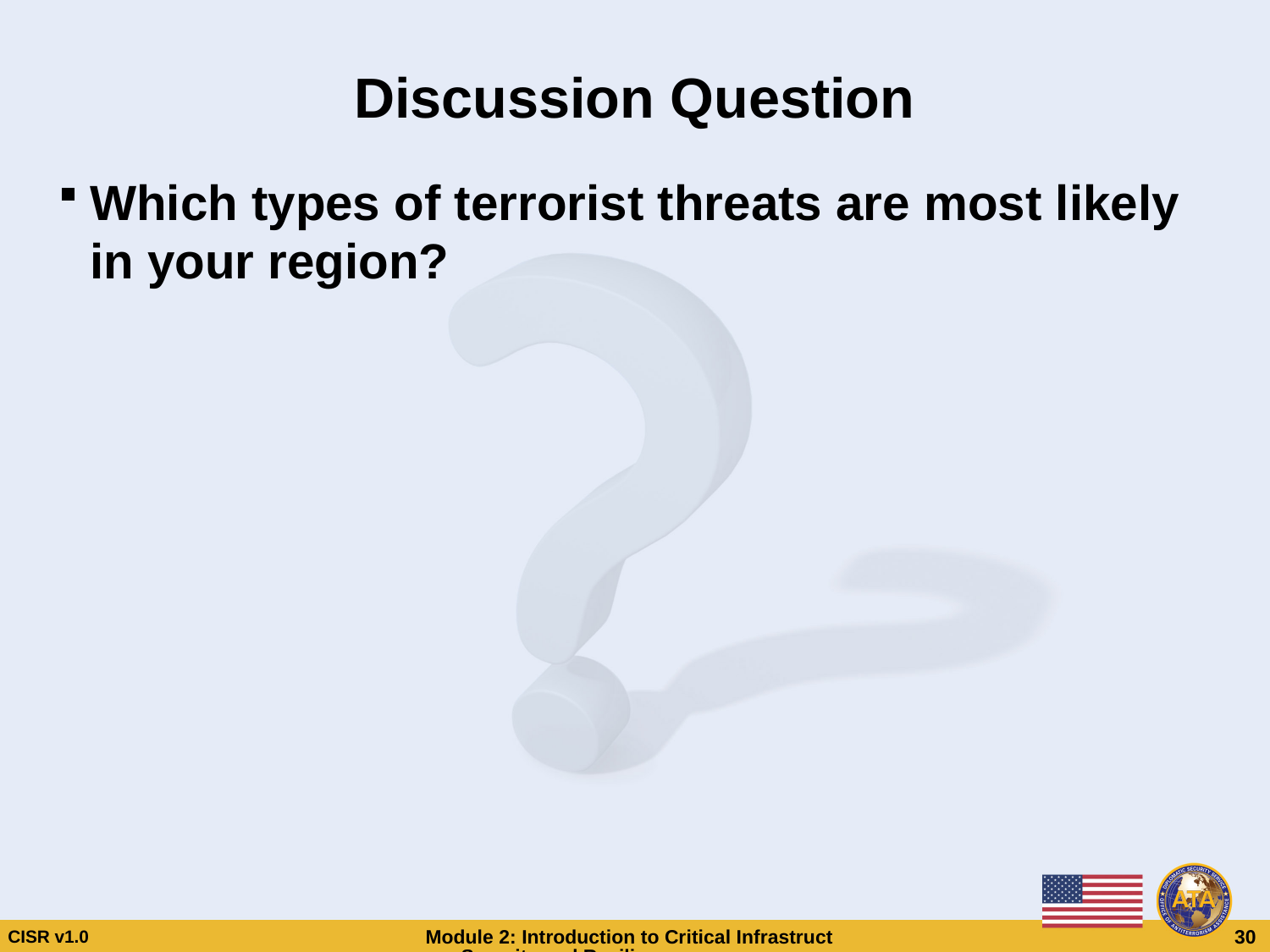

# Discussion Question
Which types of terrorist threats are most likely in your region?
Discussion Question
Which types of terrorist threats are most likely in your region?
CISR v1.0
Module 2: Introduction to Critical Infrastructure Security and Resilience
 30